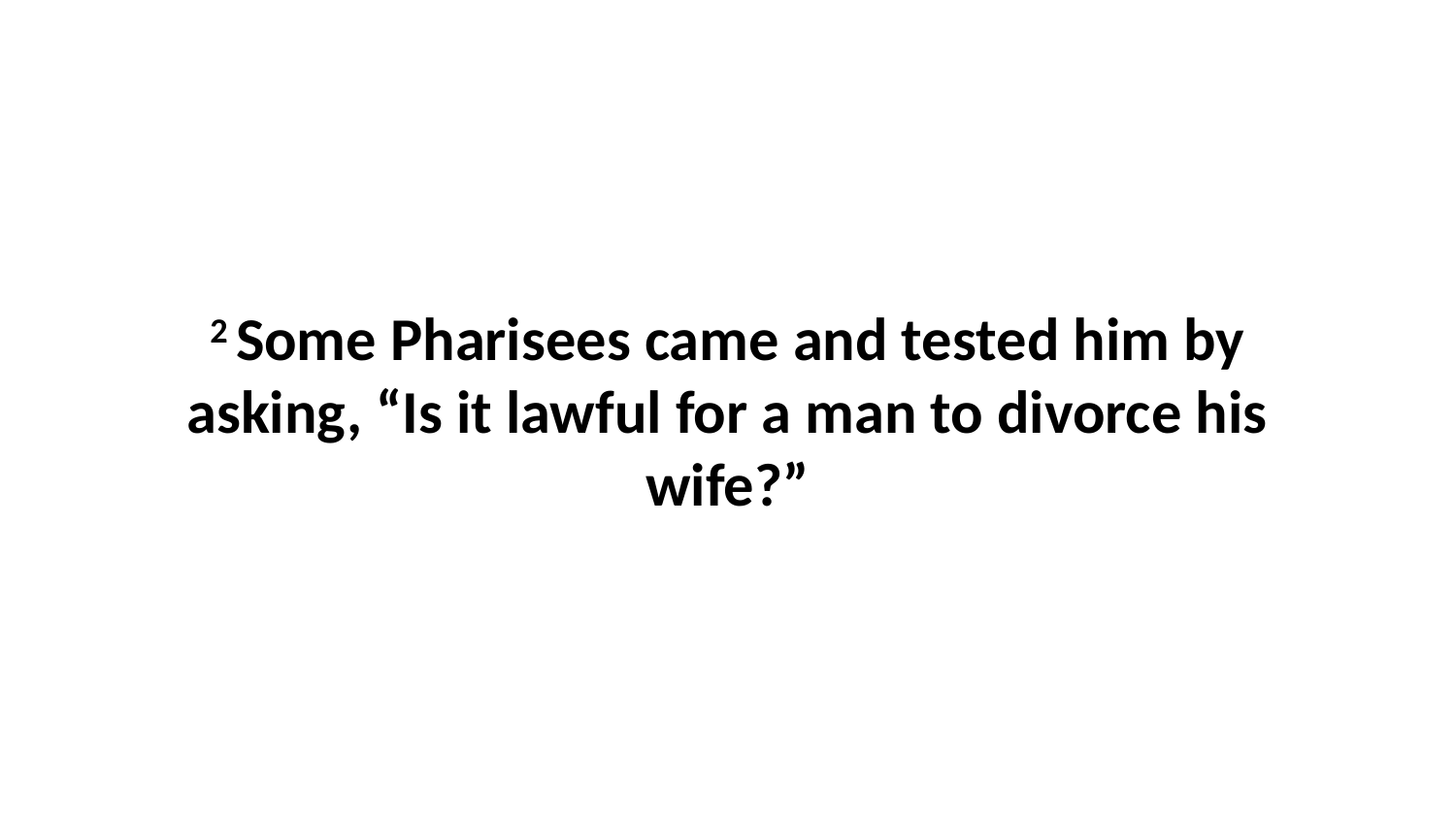

2 Some Pharisees came and tested him by asking, “Is it lawful for a man to divorce his wife?”